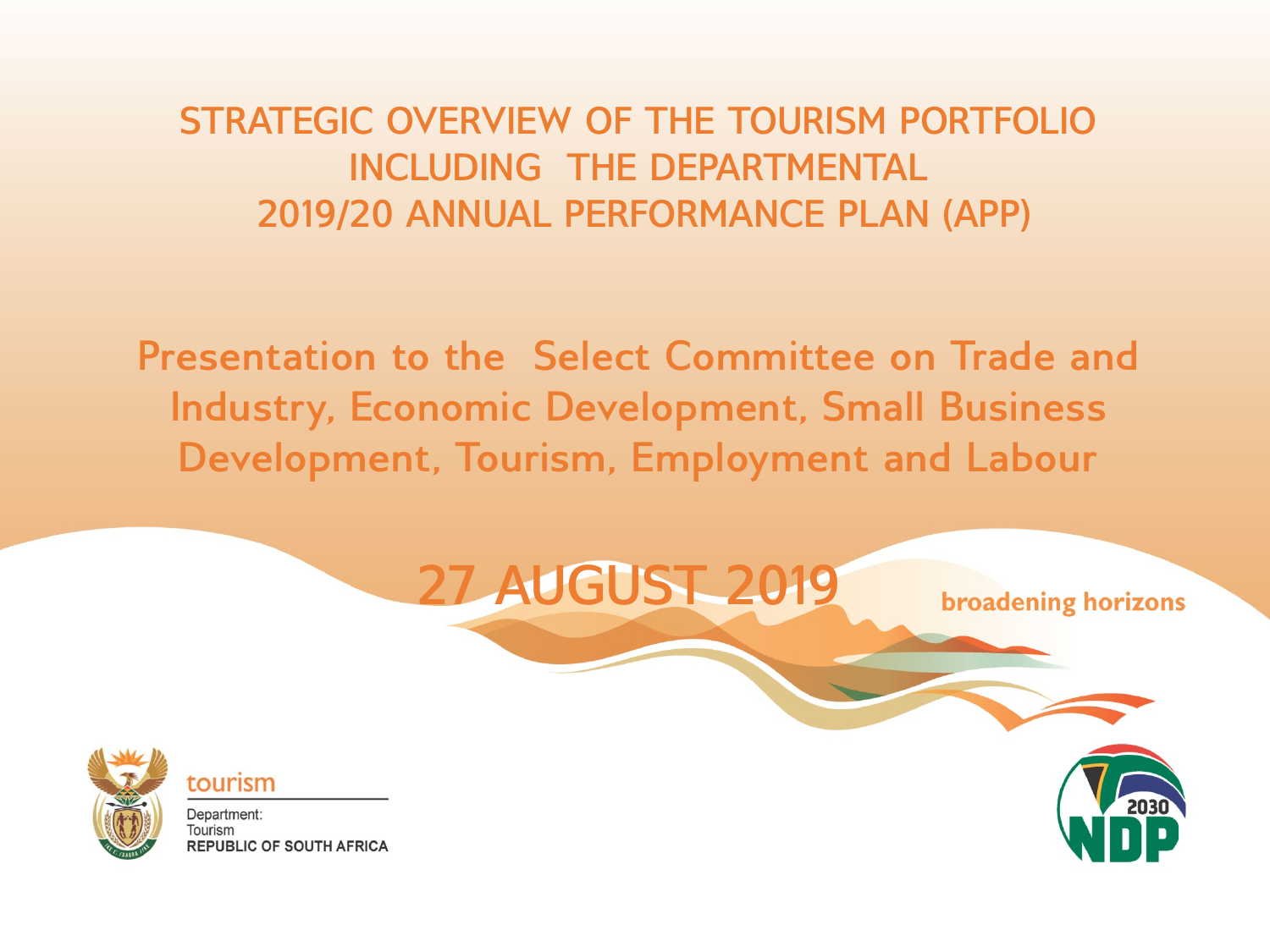

STRATEGIC OVERVIEW OF THE TOURISM PORTFOLIO
 INCLUDING  THE DEPARTMENTAL
 2019/20 ANNUAL PERFORMANCE PLAN (APP)

Presentation to the  Select Committee on Trade and Industry, Economic Development, Small Business Development, Tourism, Employment and Labour

27 AUGUST 2019